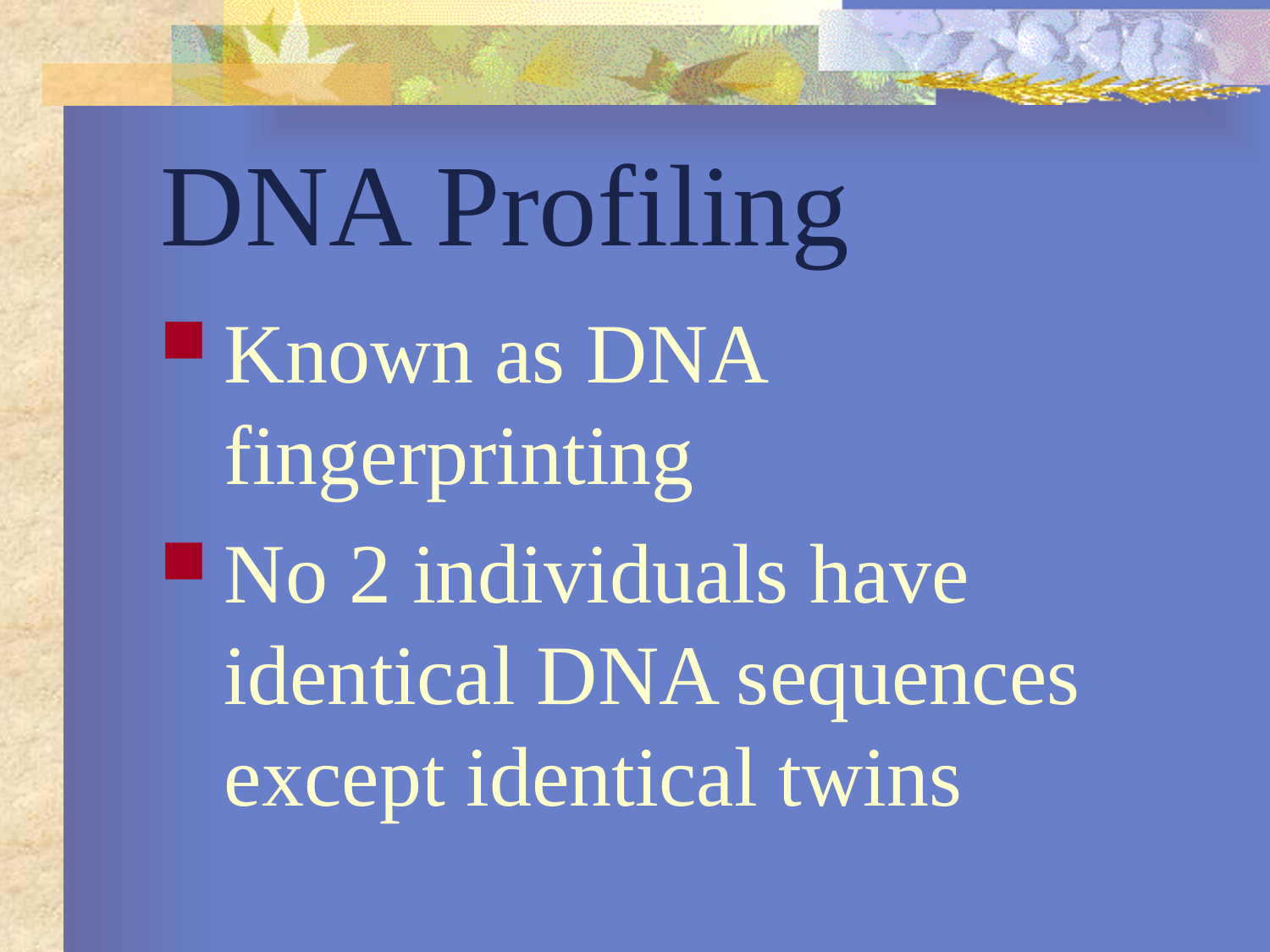

# DNA Profiling
Known as DNA fingerprinting
No 2 individuals have identical DNA sequences except identical twins